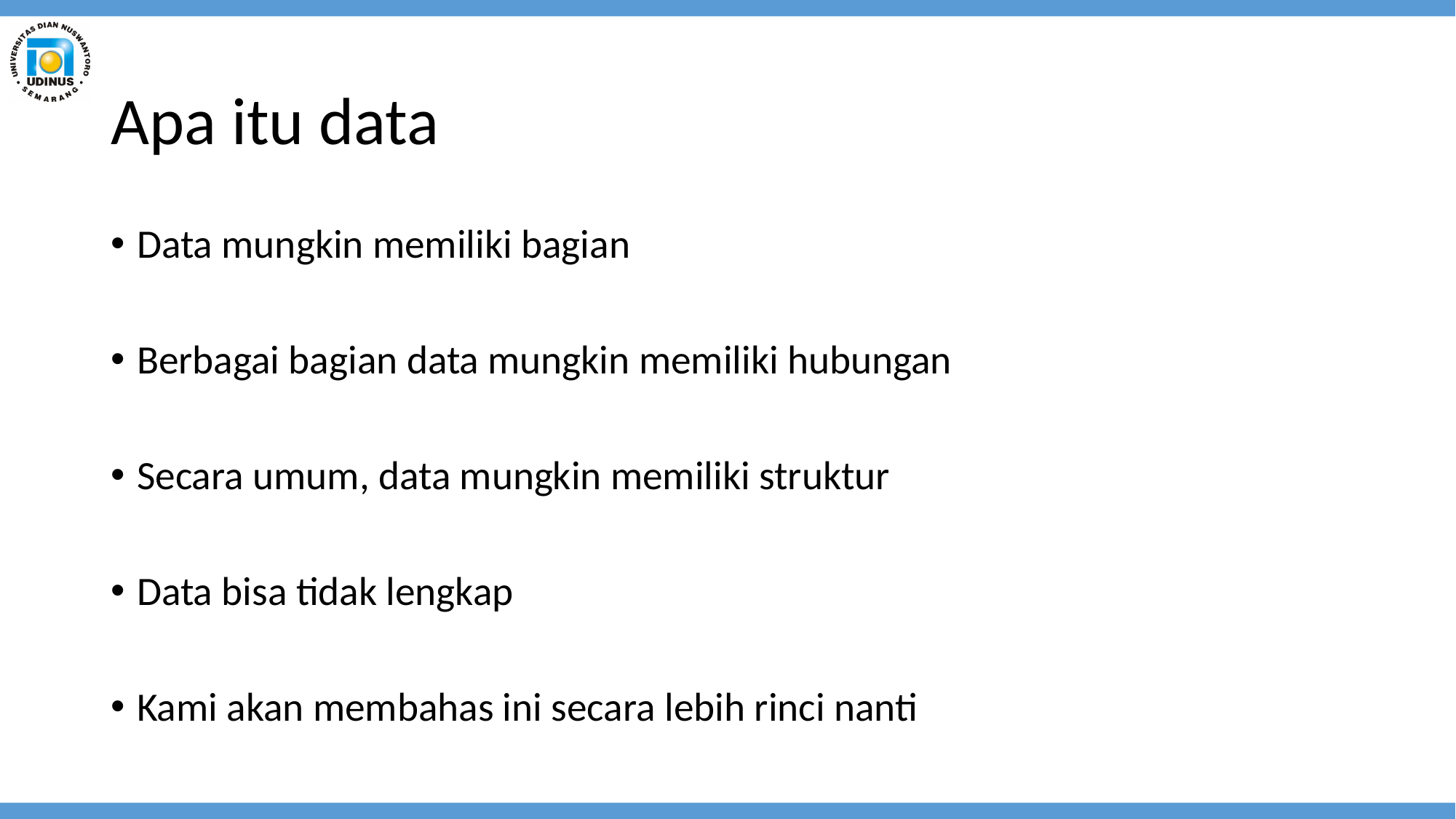

# Apa itu data
Data mungkin memiliki bagian

Berbagai bagian data mungkin memiliki hubungan

Secara umum, data mungkin memiliki struktur

Data bisa tidak lengkap

Kami akan membahas ini secara lebih rinci nanti